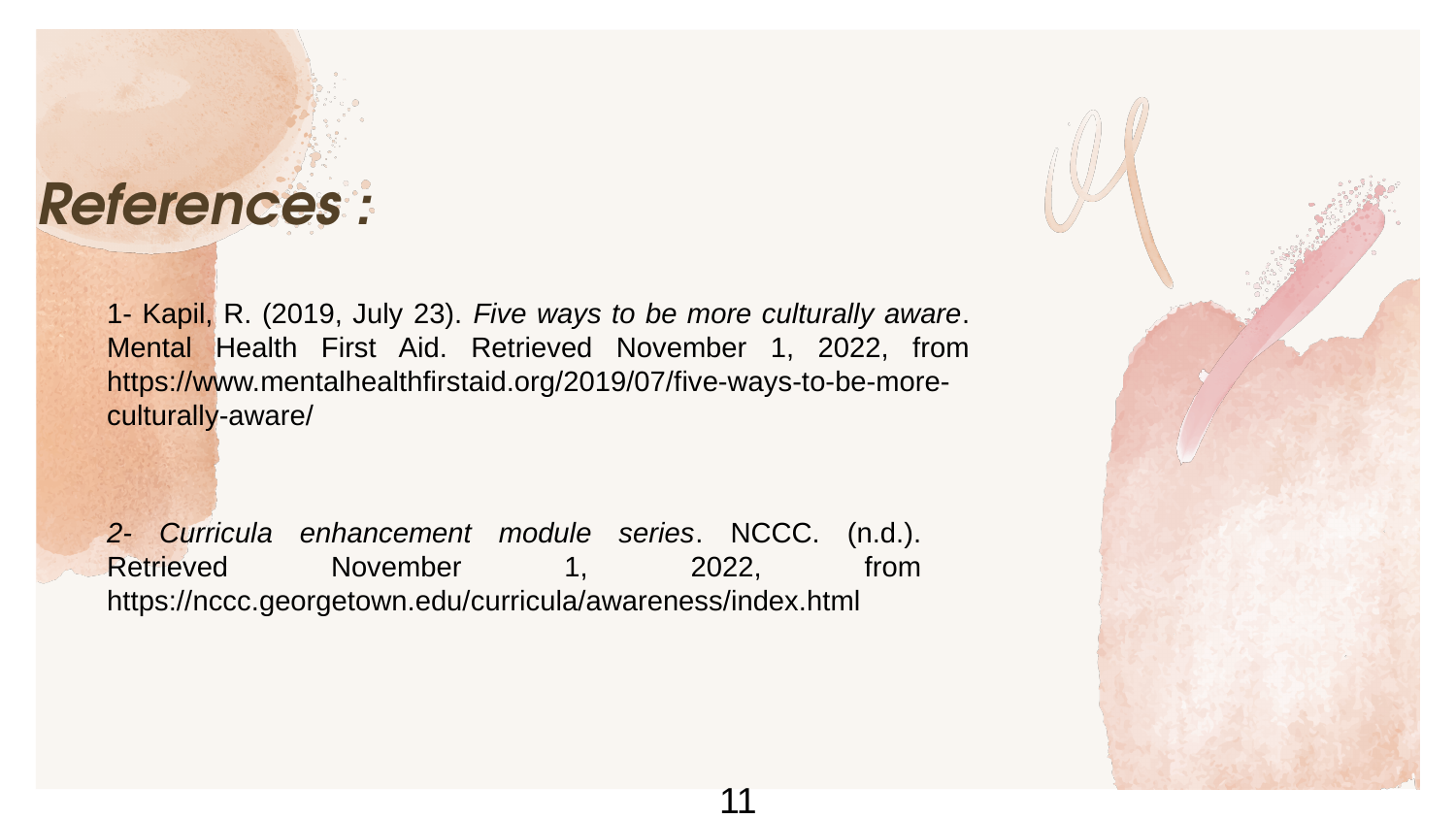

References :
1- Kapil, R. (2019, July 23). Five ways to be more culturally aware. Mental Health First Aid. Retrieved November 1, 2022, from https://www.mentalhealthfirstaid.org/2019/07/five-ways-to-be-more-culturally-aware/
2- Curricula enhancement module series. NCCC. (n.d.). Retrieved November 1, 2022, from https://nccc.georgetown.edu/curricula/awareness/index.html
 11